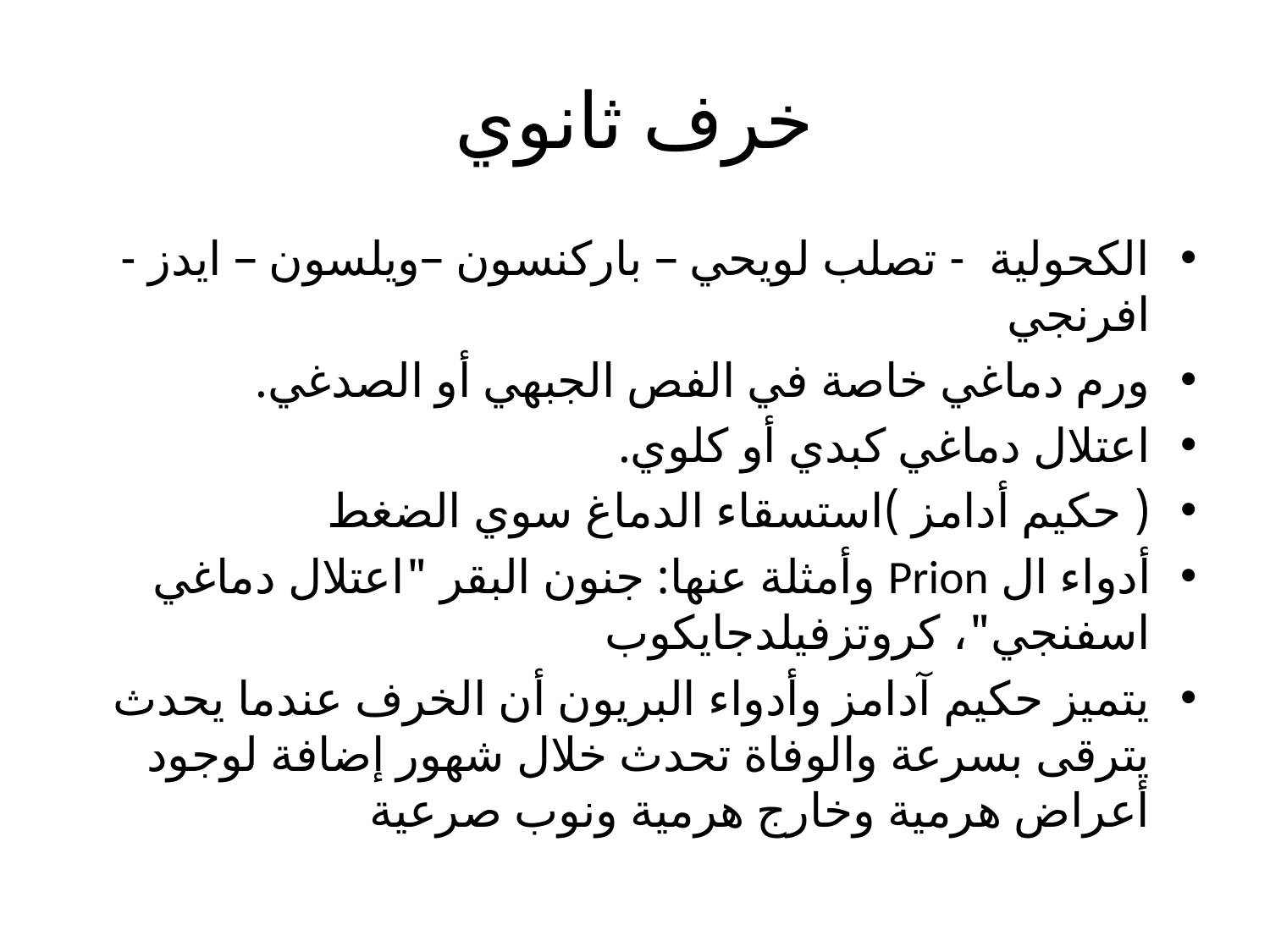

# خرف ثانوي
الكحولية  - تصلب لويحي – باركنسون –ويلسون – ايدز - افرنجي
ورم دماغي خاصة في الفص الجبهي أو الصدغي.
اعتلال دماغي كبدي أو كلوي.
( حكيم أدامز )استسقاء الدماغ سوي الضغط
أدواء ال Prion وأمثلة عنها: جنون البقر "اعتلال دماغي اسفنجي"، كروتزفيلدجايكوب
يتميز حكيم آدامز وأدواء البريون أن الخرف عندما يحدث يترقى بسرعة والوفاة تحدث خلال شهور إضافة لوجود أعراض هرمية وخارج هرمية ونوب صرعية